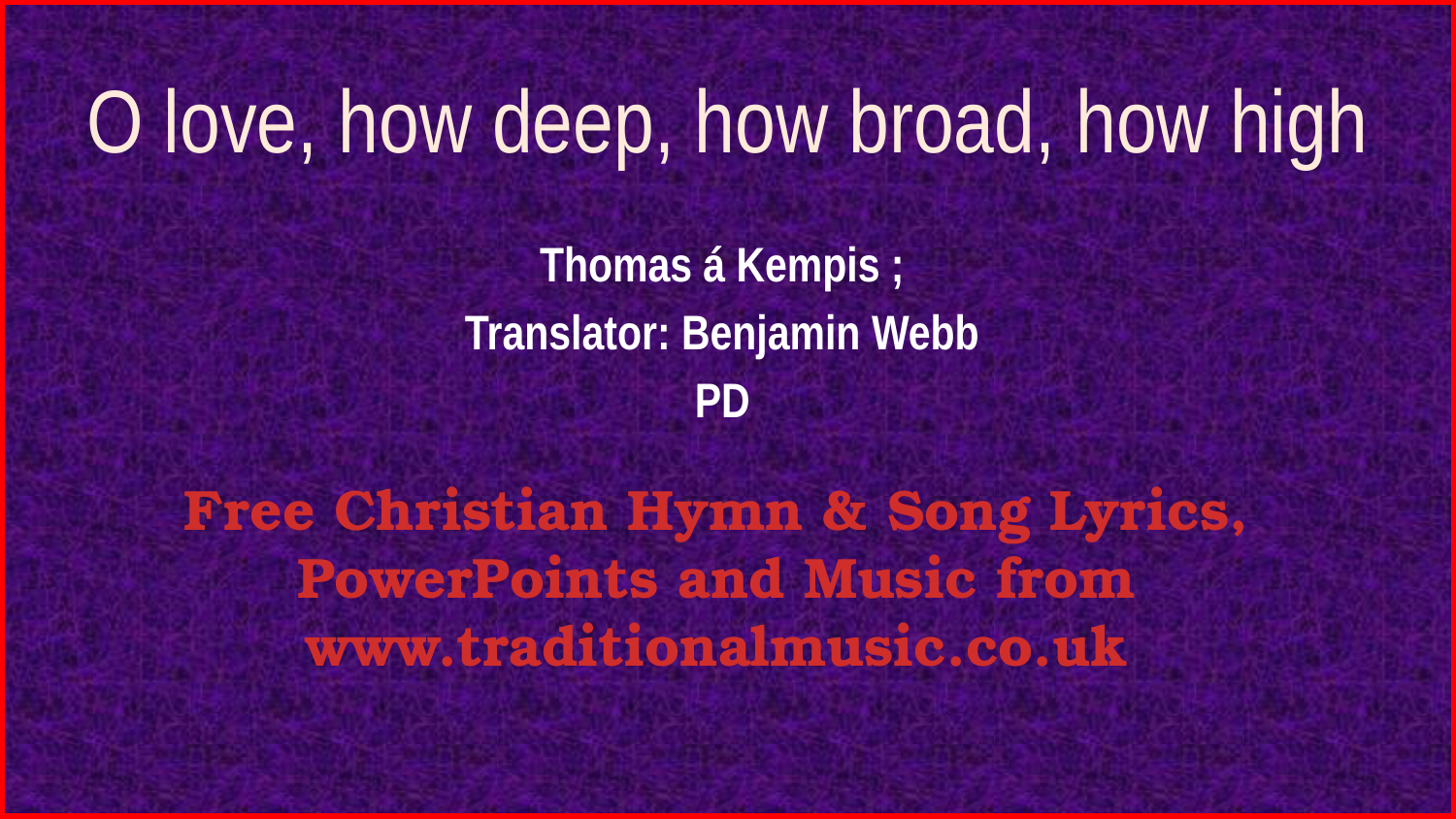

# O love, how deep, how broad, how high
Thomas á Kempis ;
Translator: Benjamin Webb
PD